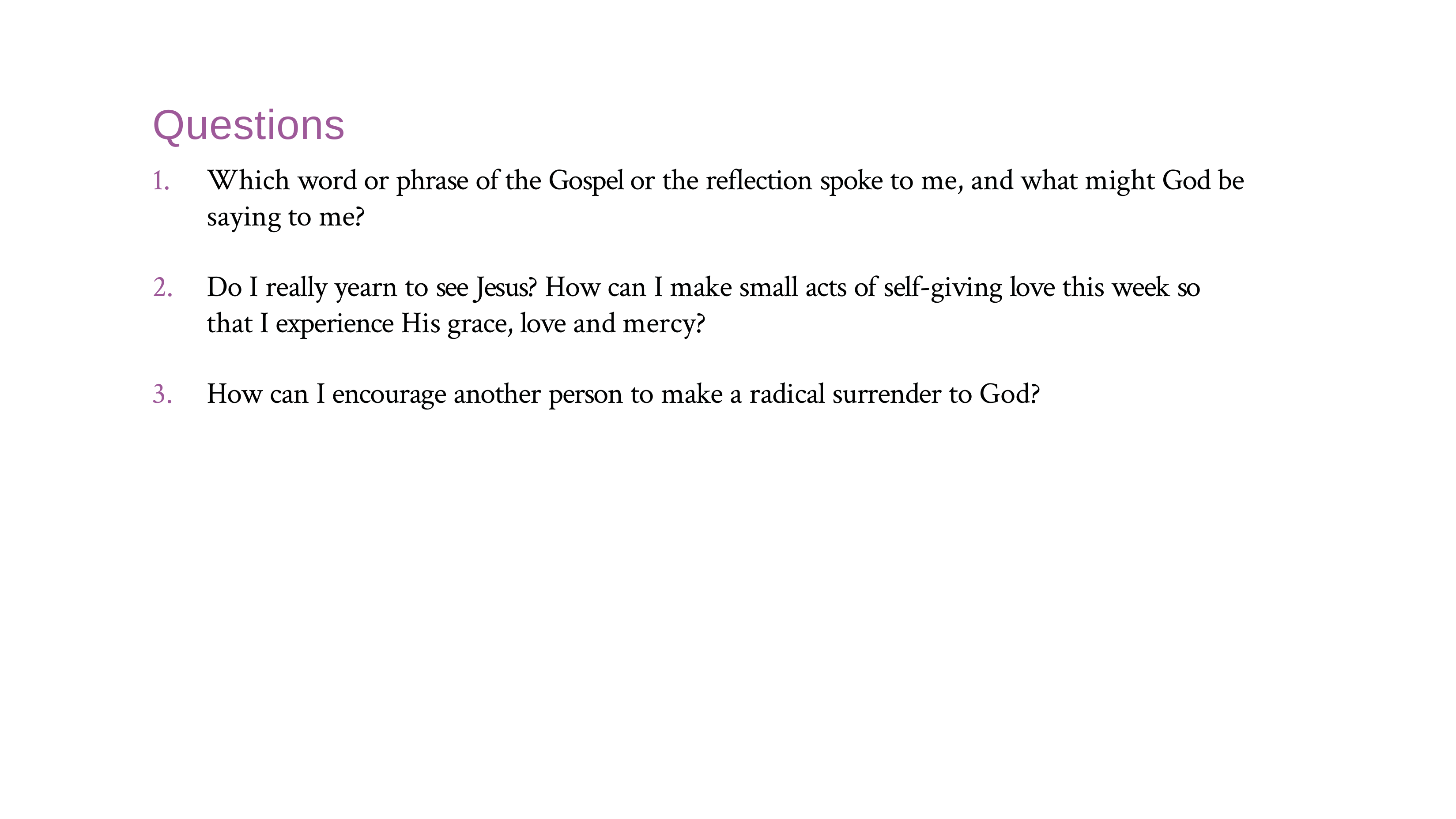

# Questions
Which word or phrase of the Gospel or the reflection spoke to me, and what might God be saying to me?
Do I really yearn to see Jesus? How can I make small acts of self-giving love this week so that I experience His grace, love and mercy?
How can I encourage another person to make a radical surrender to God?